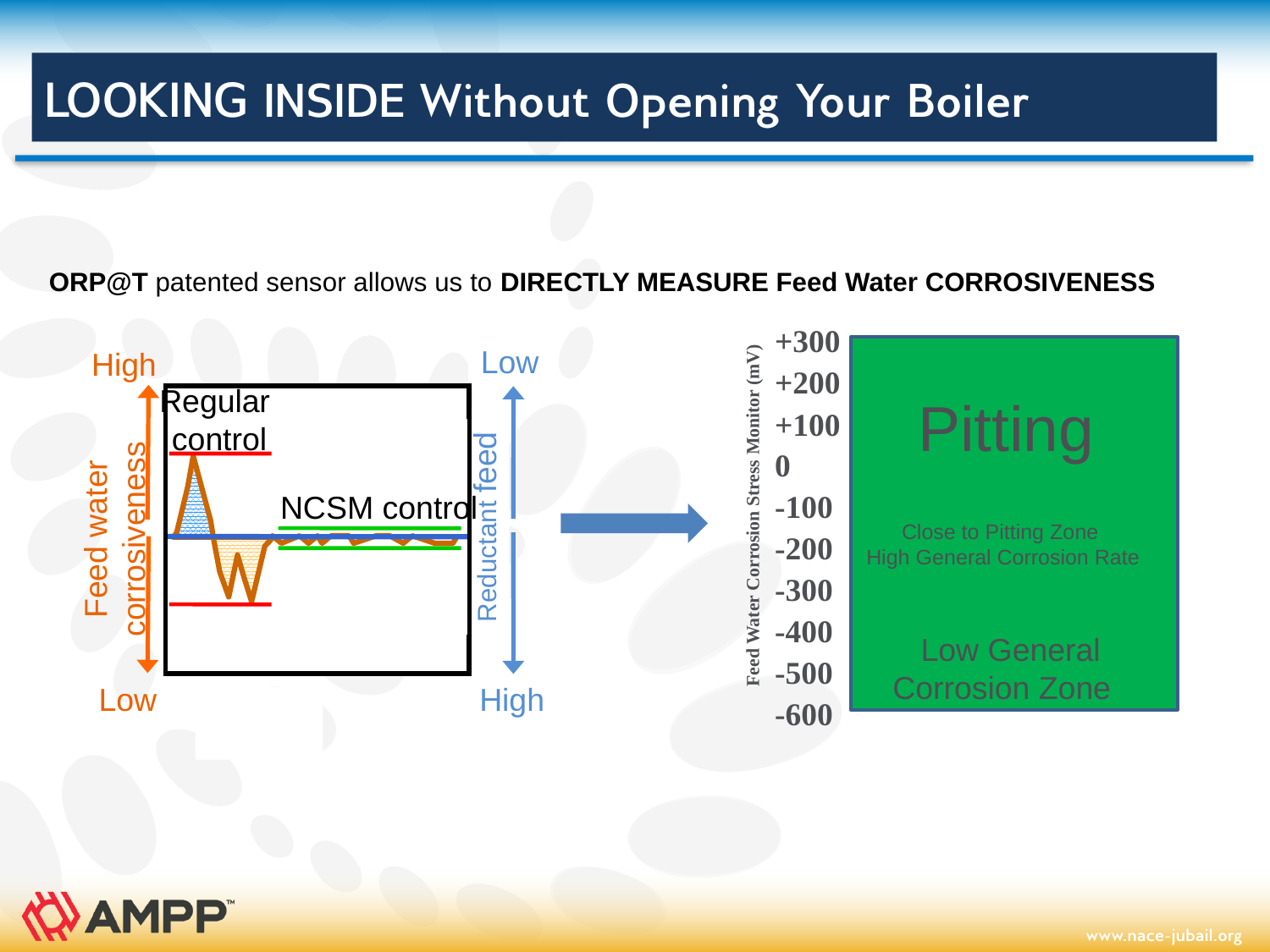

# LOOKING INSIDE Without Opening Your Boiler
ORP@T patented sensor allows us to DIRECTLY MEASURE Feed Water CORROSIVENESS
+300

+200
Pitting
+100
0
-100
Feed Water Corrosion Stress Monitor (mV)
Close to Pitting Zone
High General Corrosion Rate
-200
-300
-400
 Low General Corrosion Zone
-500
-600
Low
High
Regular
control

Feed water corrosiveness

Reductant feed
NCSM control

Low
High

High